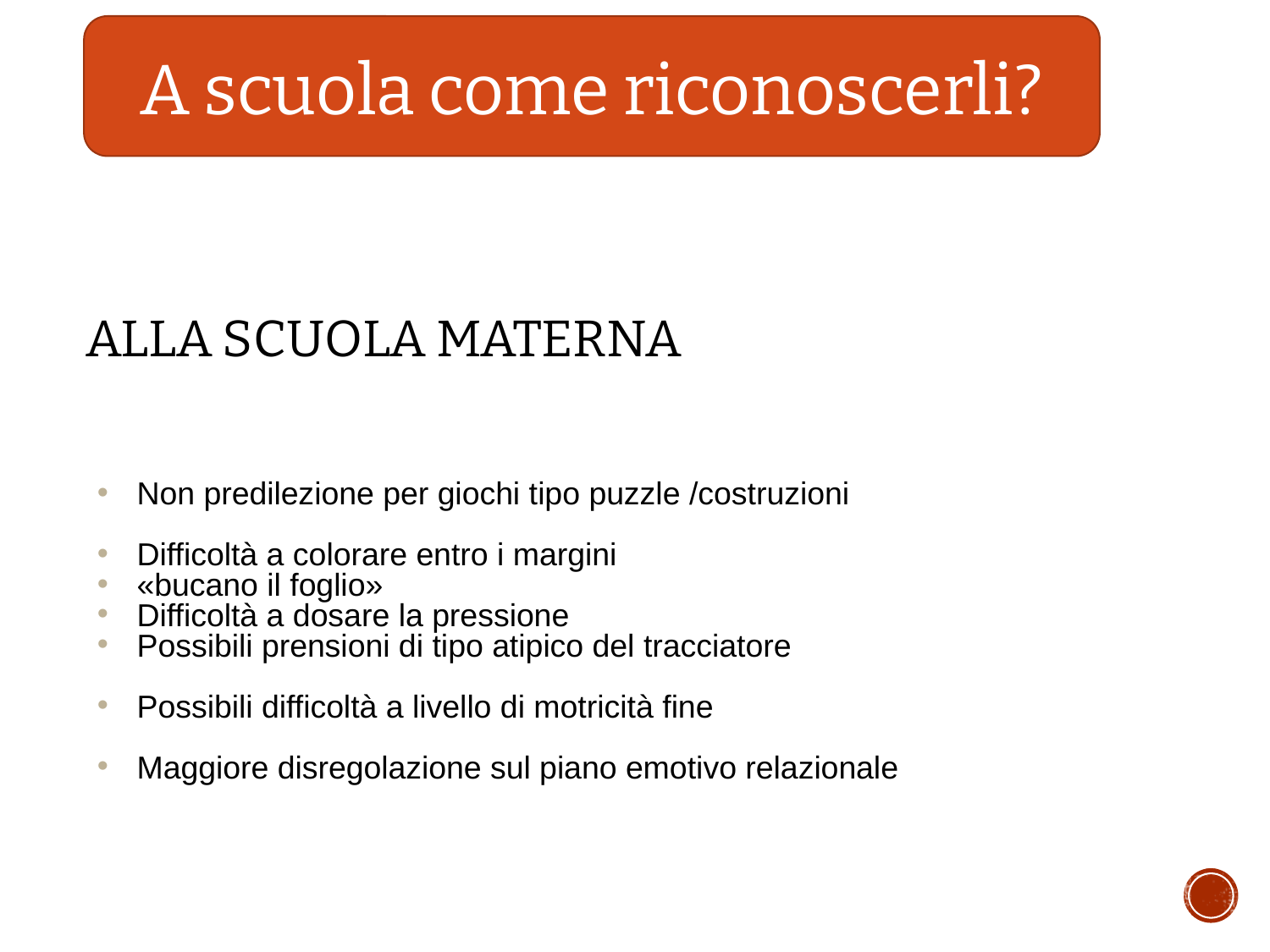

A scuola come riconoscerli?
# ALLA SCUOLA MATERNa

Non predilezione per giochi tipo puzzle /costruzioni

Difficoltà a colorare entro i margini
«bucano il foglio»
Difficoltà a dosare la pressione
Possibili prensioni di tipo atipico del tracciatore

Possibili difficoltà a livello di motricità fine

Maggiore disregolazione sul piano emotivo relazionale